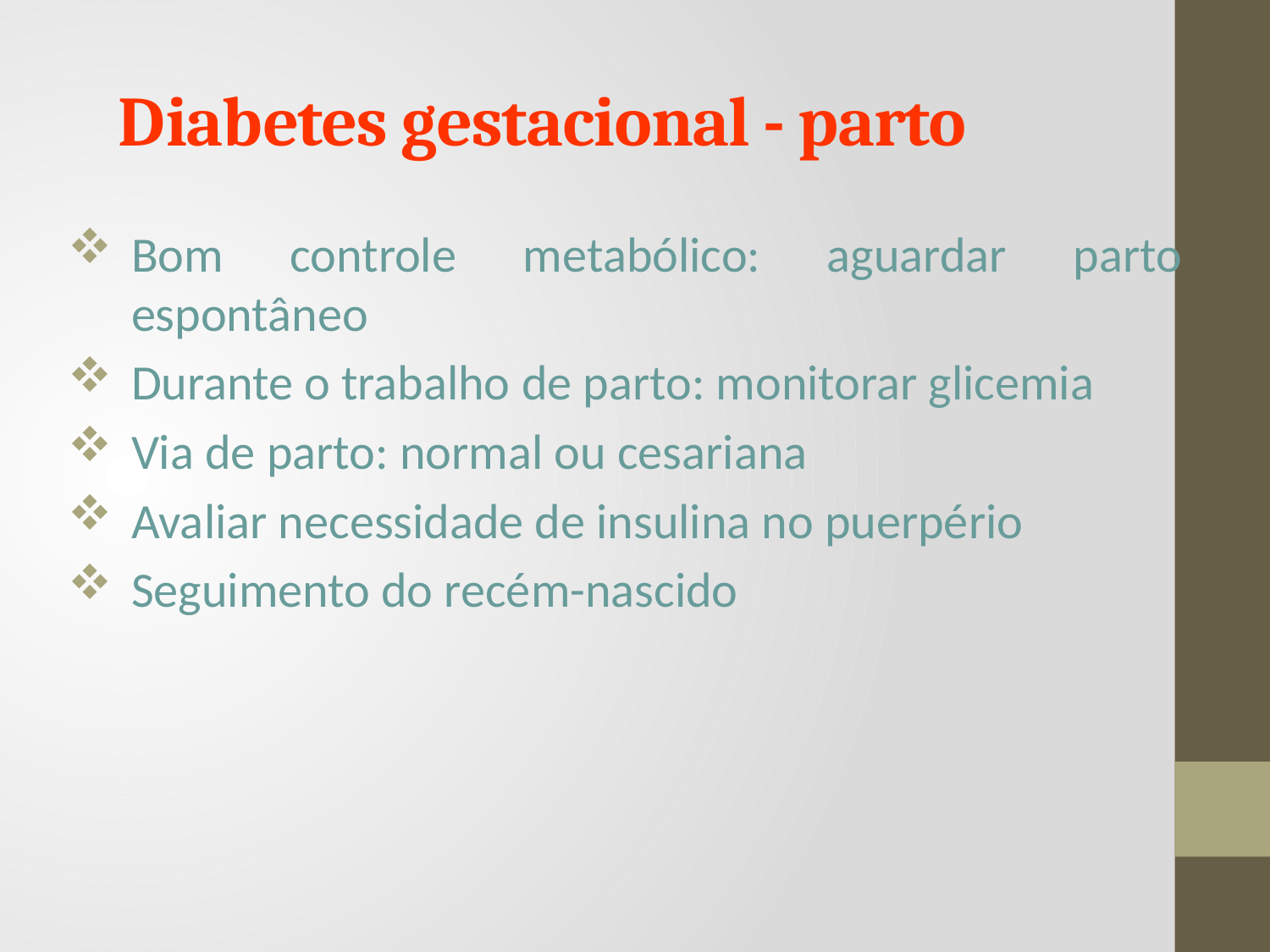

# Diabetes gestacional - parto
Bom controle metabólico: aguardar parto espontâneo
Durante o trabalho de parto: monitorar glicemia
Via de parto: normal ou cesariana
Avaliar necessidade de insulina no puerpério
Seguimento do recém-nascido